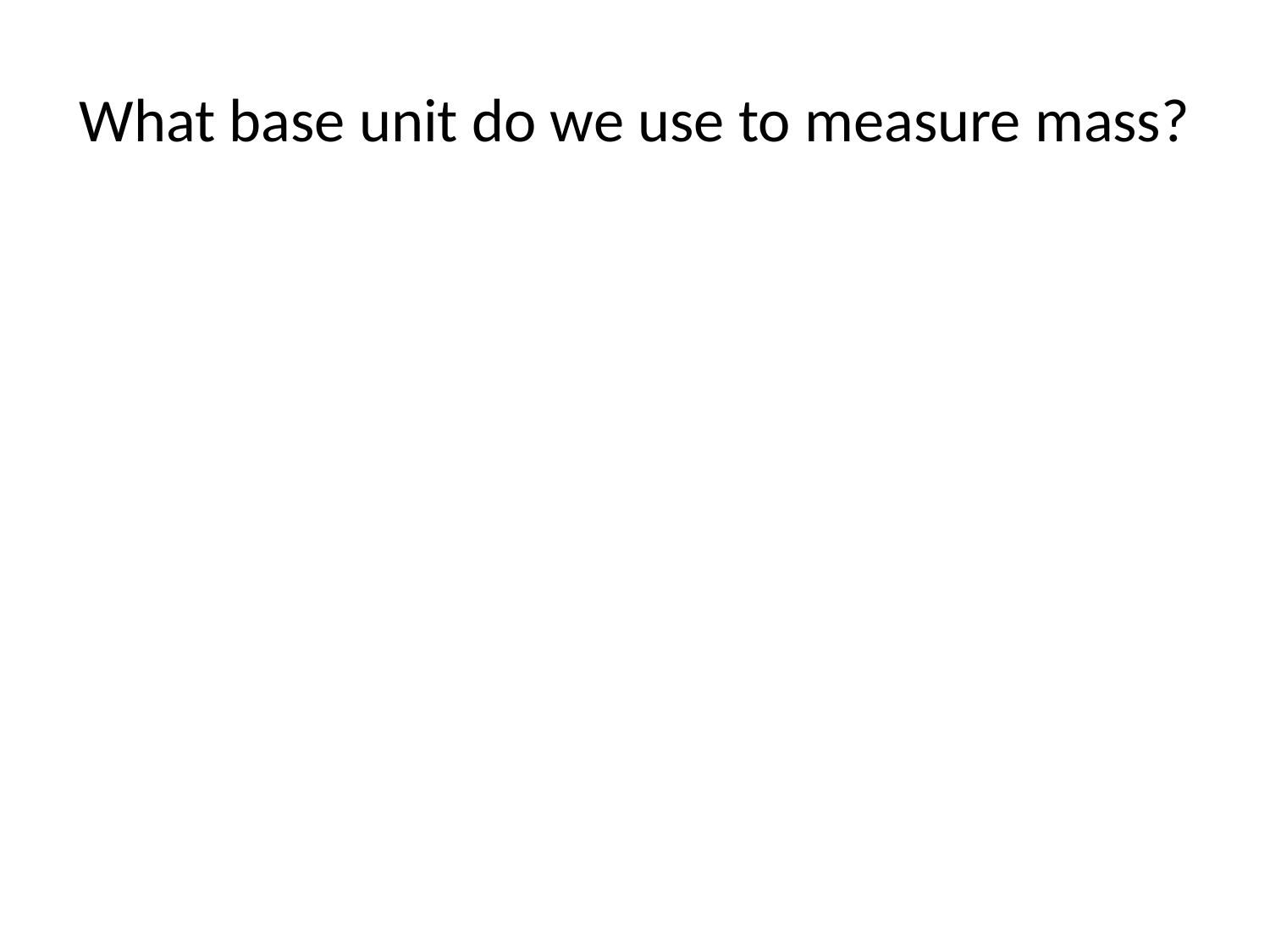

# What base unit do we use to measure mass?